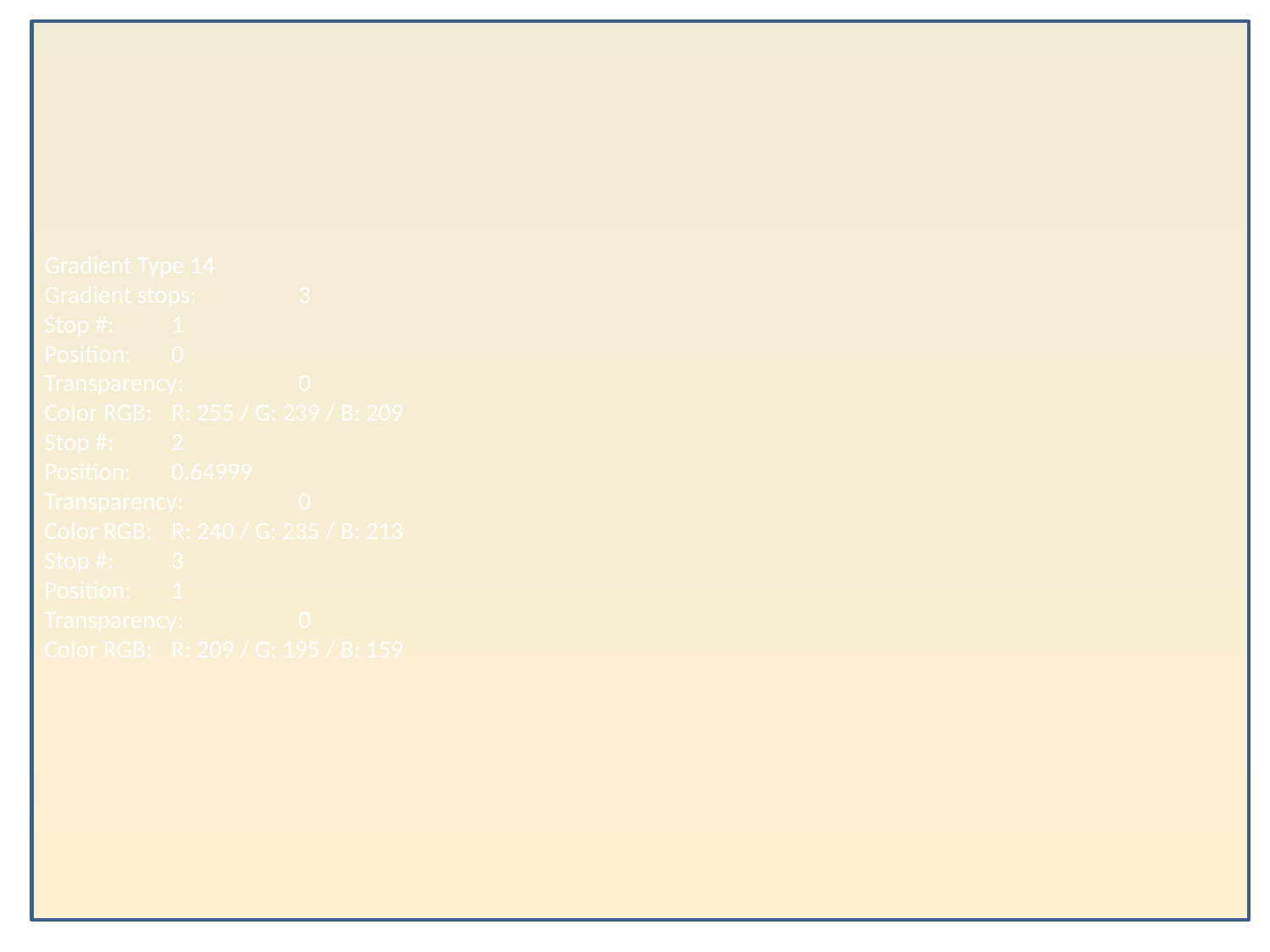

Gradient Type 14
Gradient stops:	3
Stop #:	1
Position: 	0
Transparency: 	0
Color RGB: 	R: 255 / G: 239 / B: 209
Stop #:	2
Position: 	0.64999
Transparency: 	0
Color RGB: 	R: 240 / G: 235 / B: 213
Stop #:	3
Position: 	1
Transparency: 	0
Color RGB: 	R: 209 / G: 195 / B: 159